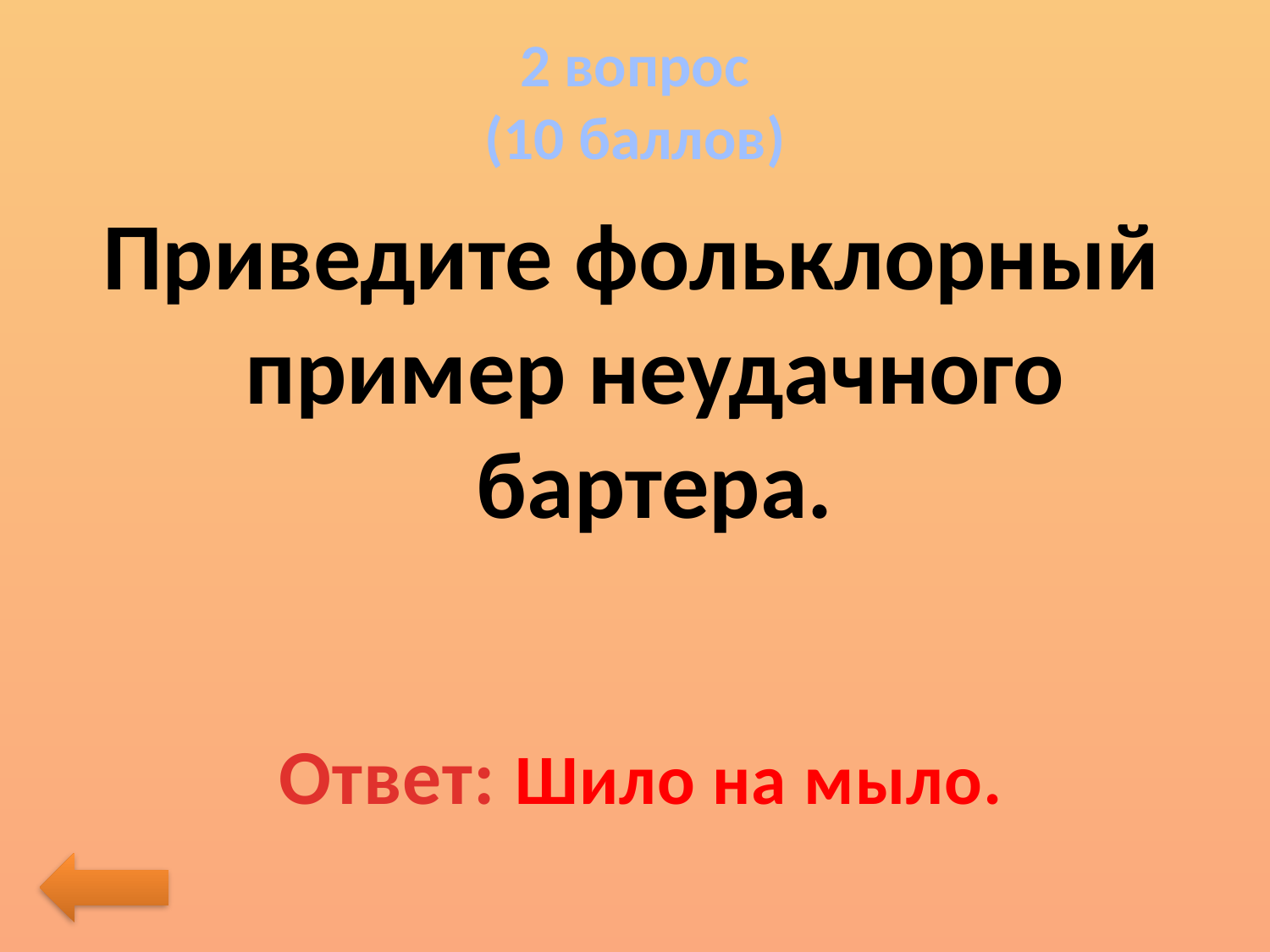

# 2 вопрос (10 баллов)
Приведите фольклорный пример неудачного бартера.
Ответ: Шило на мыло.